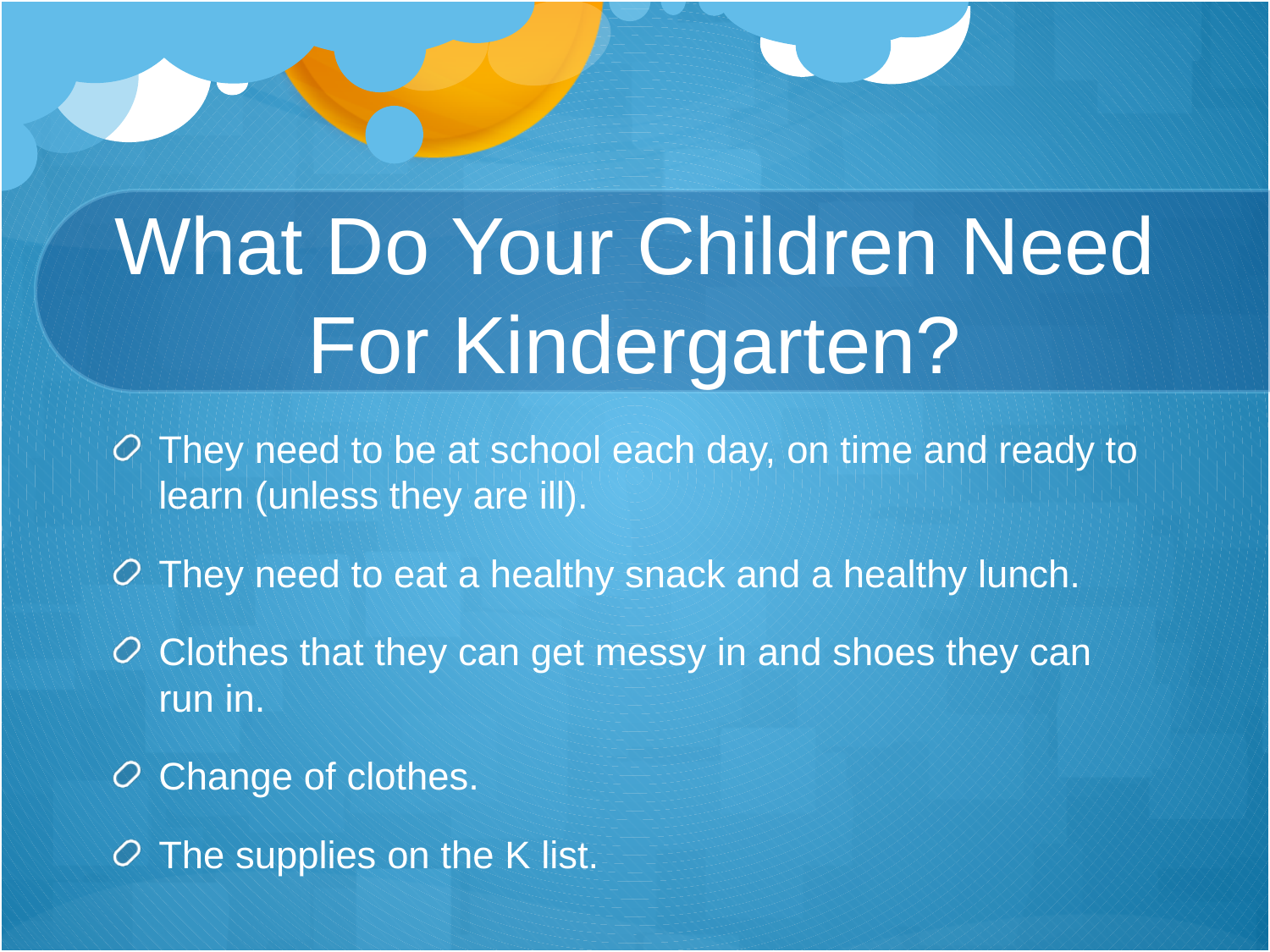

# What Do Your Children Need For Kindergarten?
They need to be at school each day, on time and ready to learn (unless they are ill).
They need to eat a healthy snack and a healthy lunch.
Clothes that they can get messy in and shoes they can run in.
Change of clothes.
The supplies on the K list.